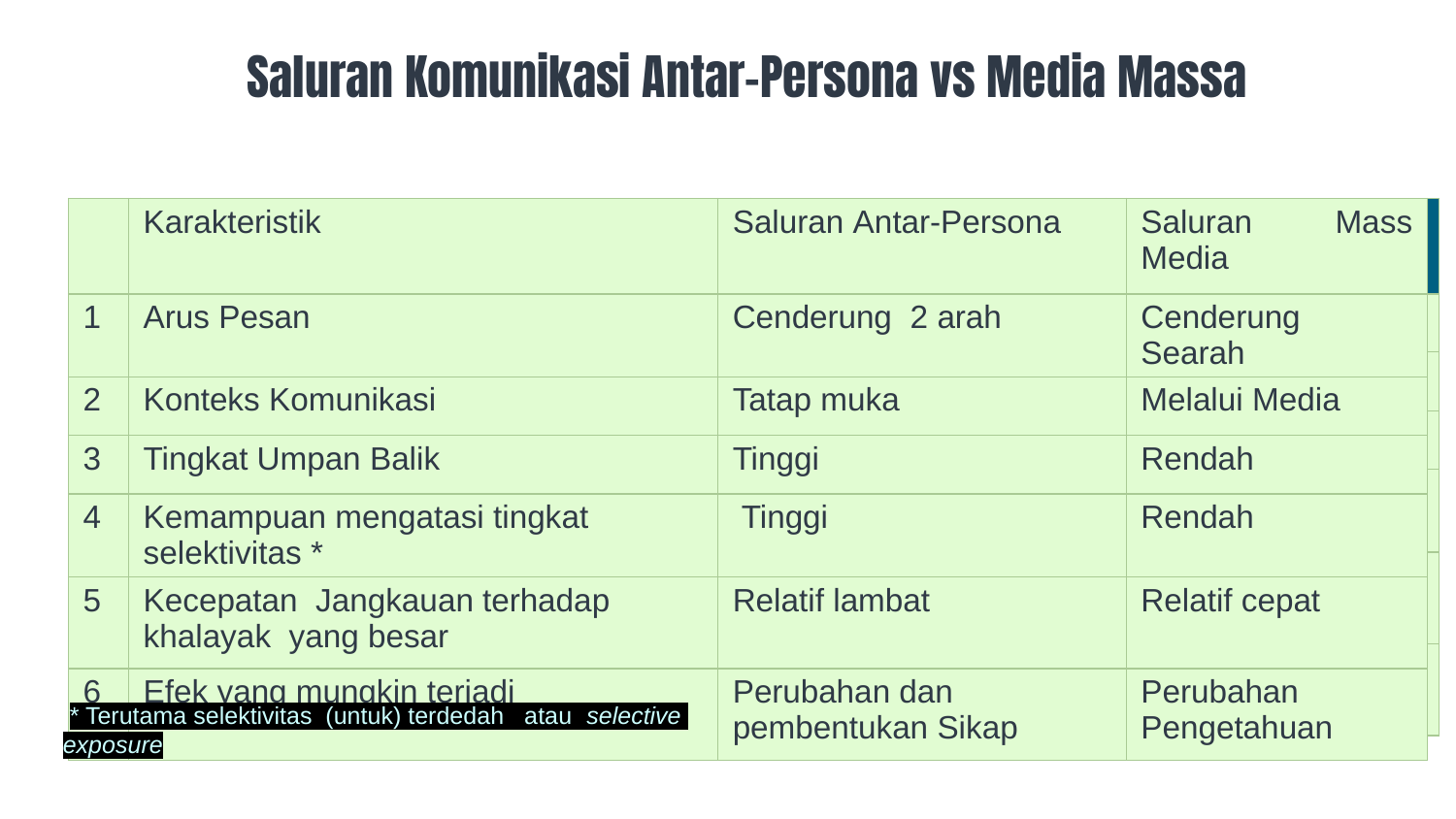

# Saluran Komunikasi Antar-Persona vs Media Massa
|  | Karakteristik | Saluran Antar-Persona | Saluran Mass Media |
| --- | --- | --- | --- |
| 1 | Arus Pesan | Cenderung 2 arah | Cenderung Searah |
| 2 | Konteks Komunikasi | Tatap muka | Melalui Media |
| 3 | Tingkat Umpan Balik | Tinggi | Rendah |
| 4 | Kemampuan mengatasi tingkat selektivitas \* | Tinggi | Rendah |
| 5 | Kecepatan Jangkauan terhadap khalayak yang besar | Relatif lambat | Relatif cepat |
| 6 | Efek yang mungkin terjadi | Perubahan dan pembentukan Sikap | Perubahan Pengetahuan |
|  | Karakteristik | Saluran Interpersonal | Saluran Mass Media |
| --- | --- | --- | --- |
| 1 | Arus Pesan | Cenderung 2 arah | Cenderung Searah |
| 2 | Konteks Komunikasi | Tatap muka | Melalui Media |
| 3 | Tingkat Umpan Balik | Tinggi | Rendah |
| 4 | Kemampuan mengatasi tingkat selektivitas \* | Tinggi | Rendah |
| 5 | Kecepatan Jangkauan terhadap khalayak yang besar | Relatif lambat | Relatif cepat |
| 6 | Efek yang mungkin terjadi | Perubahan dan pembentukan Sikap | Perubahan Pengetahuan |
 * Terutama selektivitas  (untuk) terdedah   atau  selective  exposure